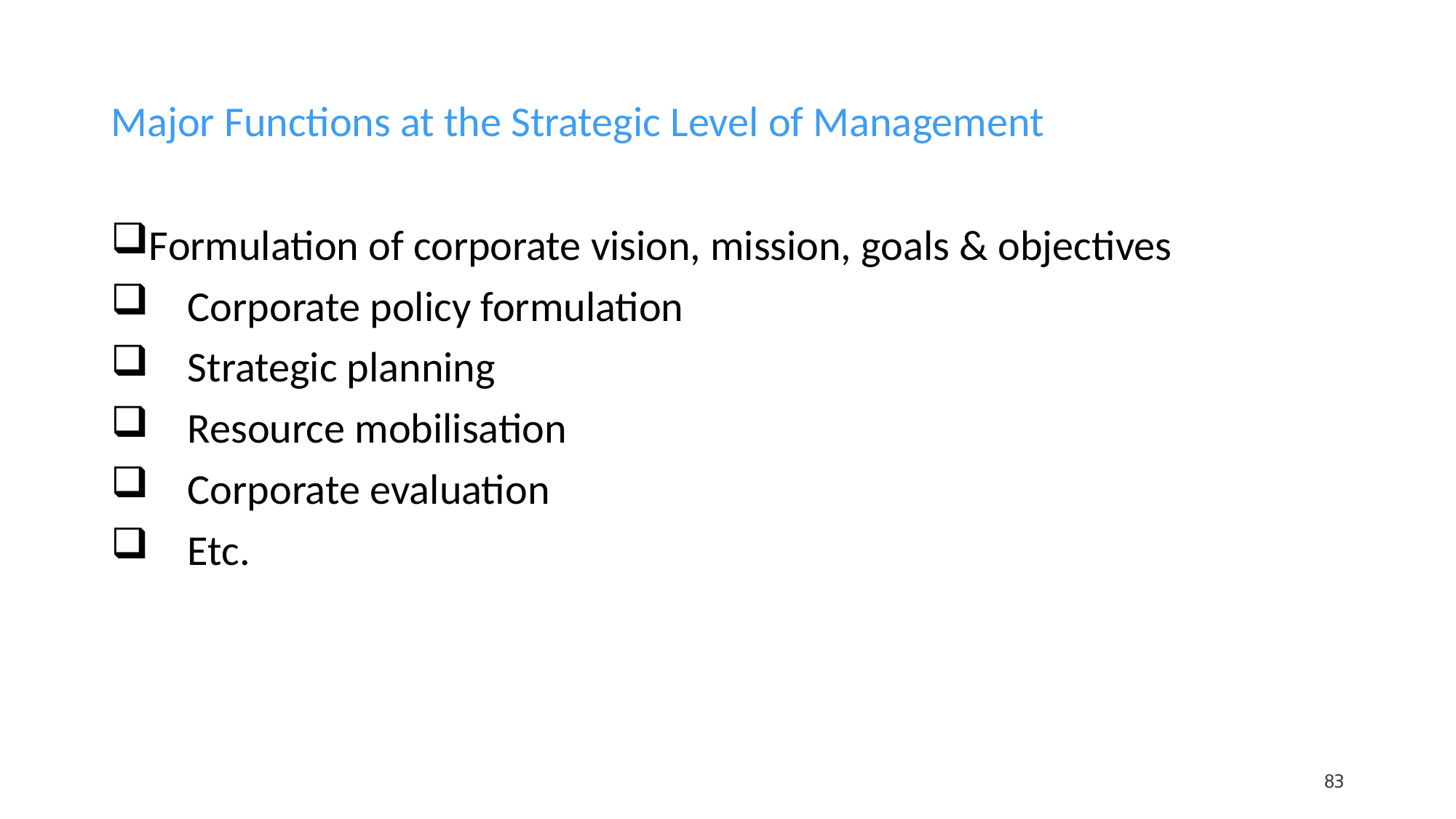

# Major Functions at the Strategic Level of Management
Formulation of corporate vision, mission, goals & objectives
    Corporate policy formulation
    Strategic planning
    Resource mobilisation
    Corporate evaluation
    Etc.

83